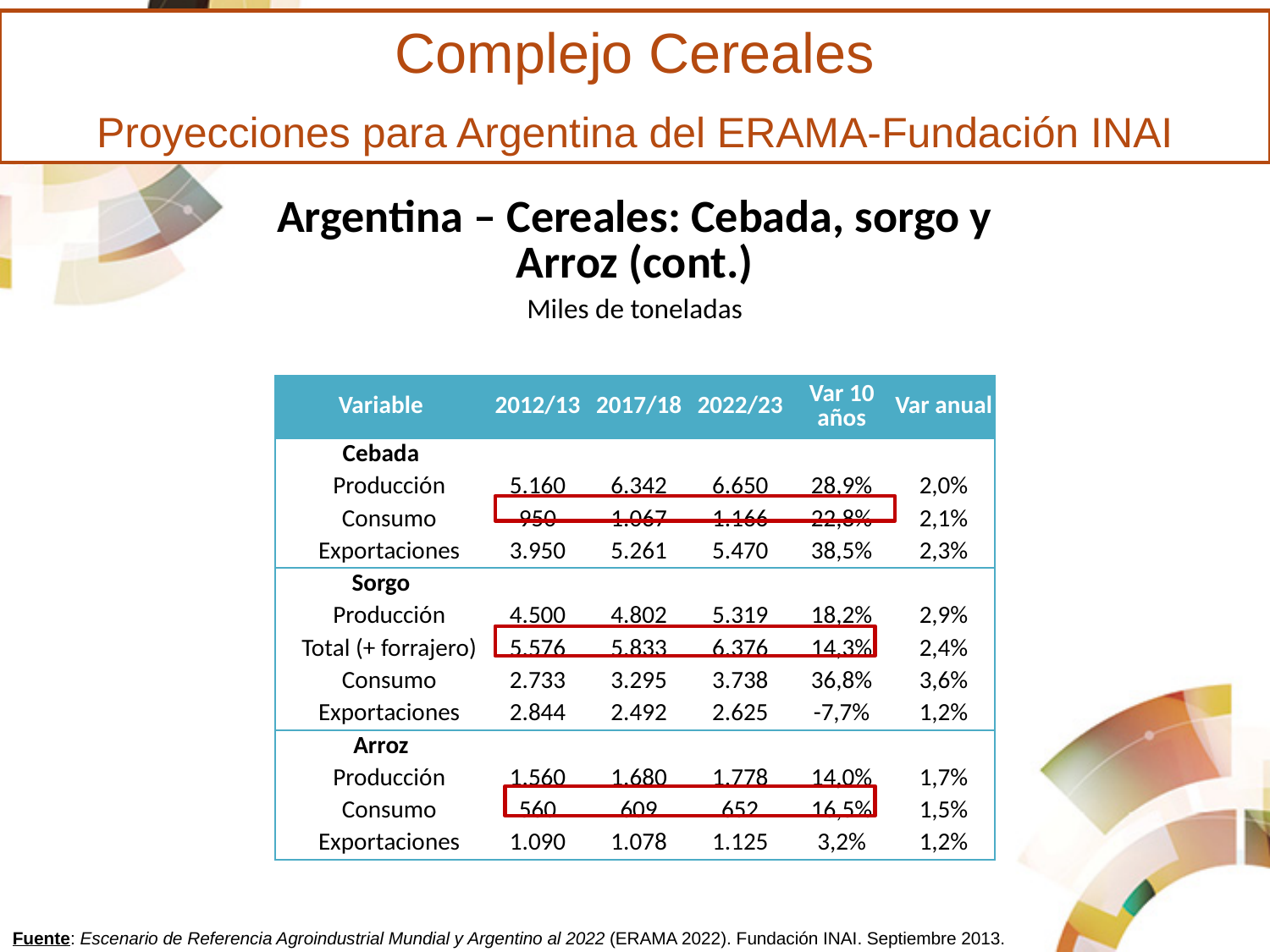

Complejo Cereales
Proyecciones para Argentina del ERAMA-Fundación INAI
| Argentina – Cereales: Cebada, sorgo y Arroz (cont.) |  |  |  |  |  |
| --- | --- | --- | --- | --- | --- |
| Miles de toneladas |  |  |  |  |  |
|  |  |  |  |  |  |
| Variable | 2012/13 | 2017/18 | 2022/23 | Var 10 años | Var anual |
| Cebada |  |  |  |  |  |
| Producción | 5.160 | 6.342 | 6.650 | 28,9% | 2,0% |
| Consumo | 950 | 1.067 | 1.166 | 22,8% | 2,1% |
| Exportaciones | 3.950 | 5.261 | 5.470 | 38,5% | 2,3% |
| Sorgo |  |  |  |  |  |
| Producción | 4.500 | 4.802 | 5.319 | 18,2% | 2,9% |
| Total (+ forrajero) | 5.576 | 5.833 | 6.376 | 14,3% | 2,4% |
| Consumo | 2.733 | 3.295 | 3.738 | 36,8% | 3,6% |
| Exportaciones | 2.844 | 2.492 | 2.625 | -7,7% | 1,2% |
| Arroz |  |  |  |  |  |
| Producción | 1.560 | 1.680 | 1.778 | 14,0% | 1,7% |
| Consumo | 560 | 609 | 652 | 16,5% | 1,5% |
| Exportaciones | 1.090 | 1.078 | 1.125 | 3,2% | 1,2% |

Fuente: Escenario de Referencia Agroindustrial Mundial y Argentino al 2022 (ERAMA 2022). Fundación INAI. Septiembre 2013.